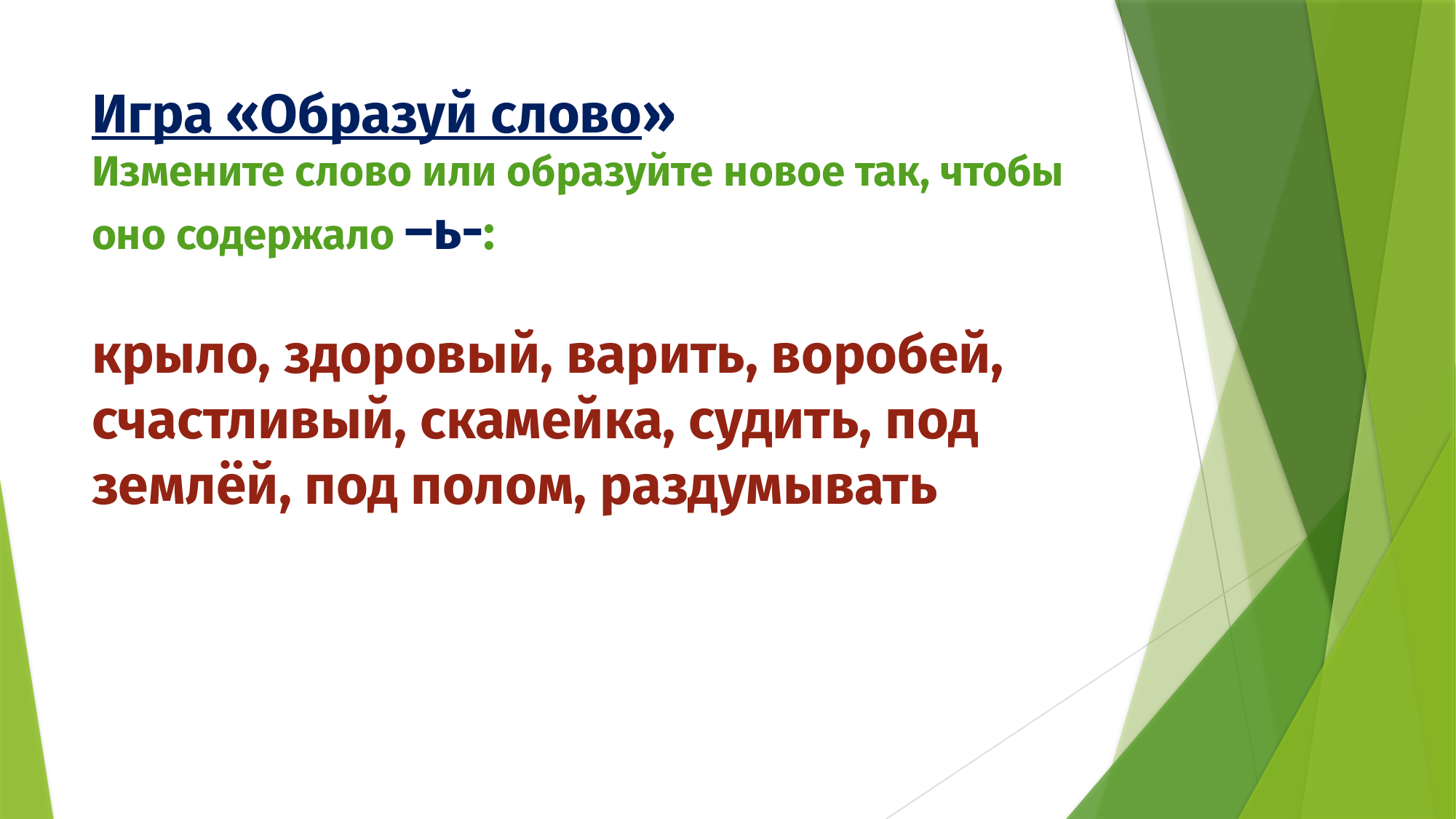

# Игра «Образуй слово» Измените слово или образуйте новое так, чтобы оно содержало –ь-: крыло, здоровый, варить, воробей, счастливый, скамейка, судить, под землёй, под полом, раздумывать